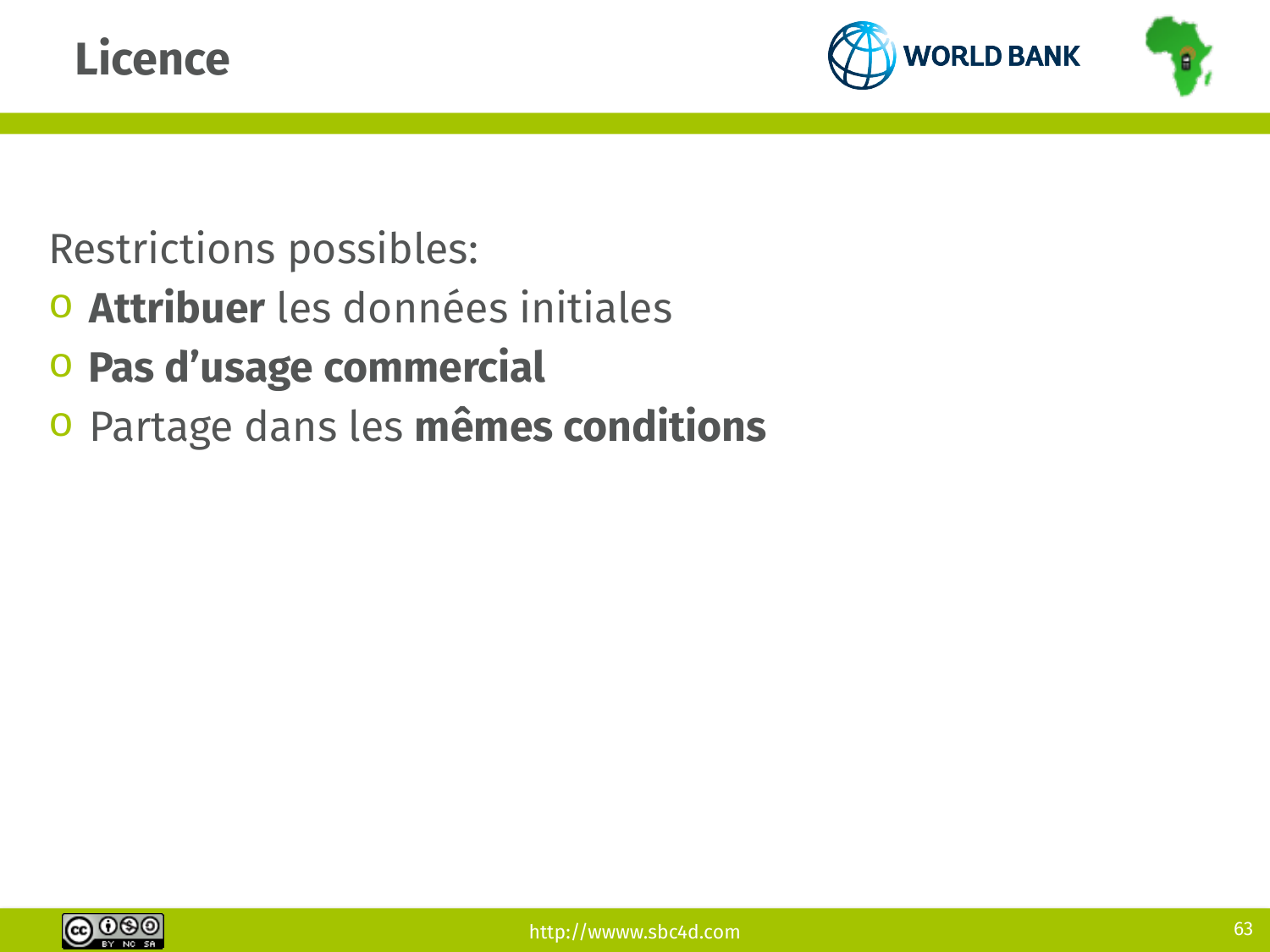

# Licence
Restrictions possibles:
 Attribuer les données initiales
 Pas d’usage commercial
 Partage dans les mêmes conditions